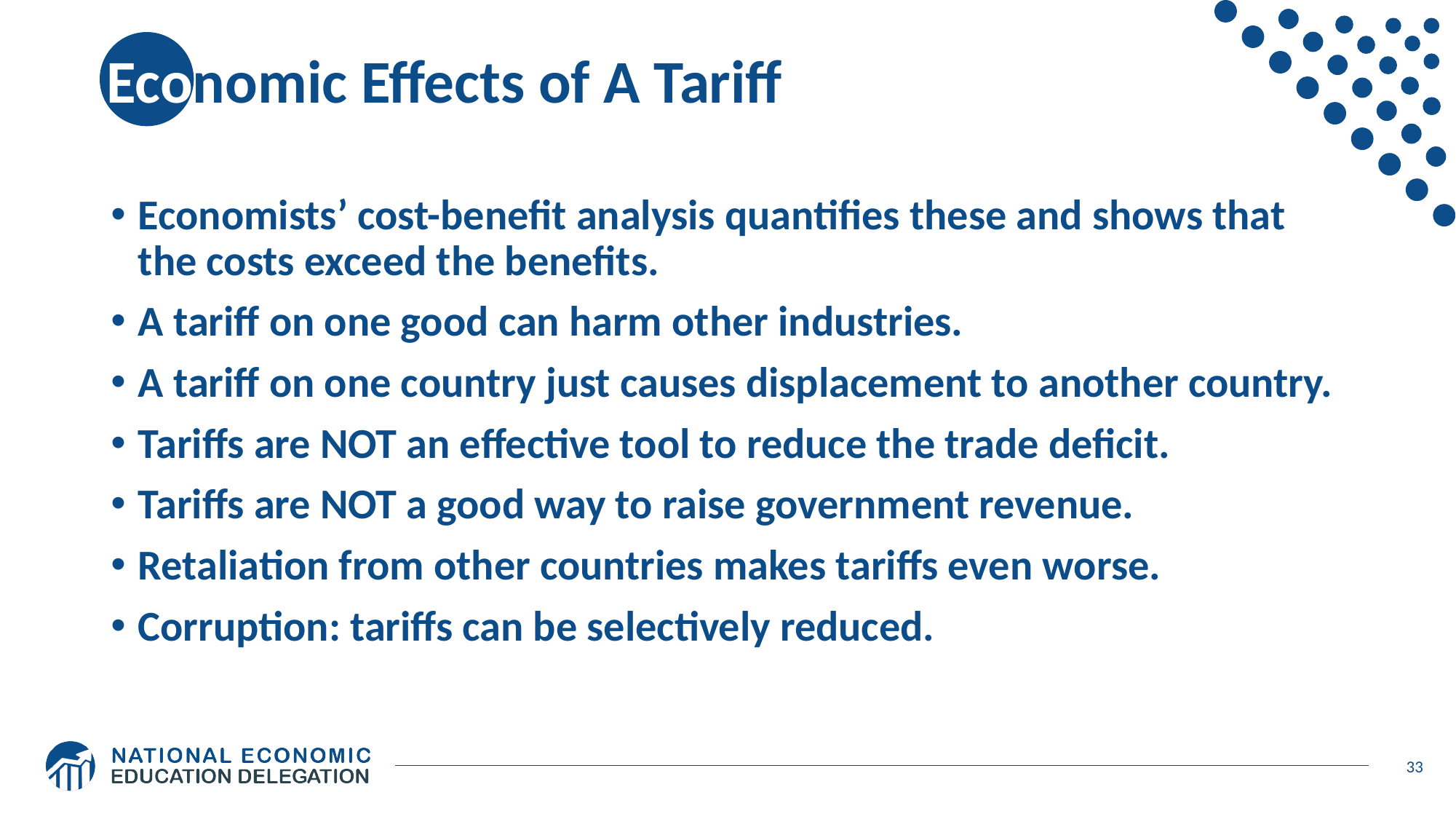

# Economic Effects of A Tariff
Economists’ cost-benefit analysis quantifies these and shows that the costs exceed the benefits.
A tariff on one good can harm other industries.
A tariff on one country just causes displacement to another country.
Tariffs are NOT an effective tool to reduce the trade deficit.
Tariffs are NOT a good way to raise government revenue.
Retaliation from other countries makes tariffs even worse.
Corruption: tariffs can be selectively reduced.

33